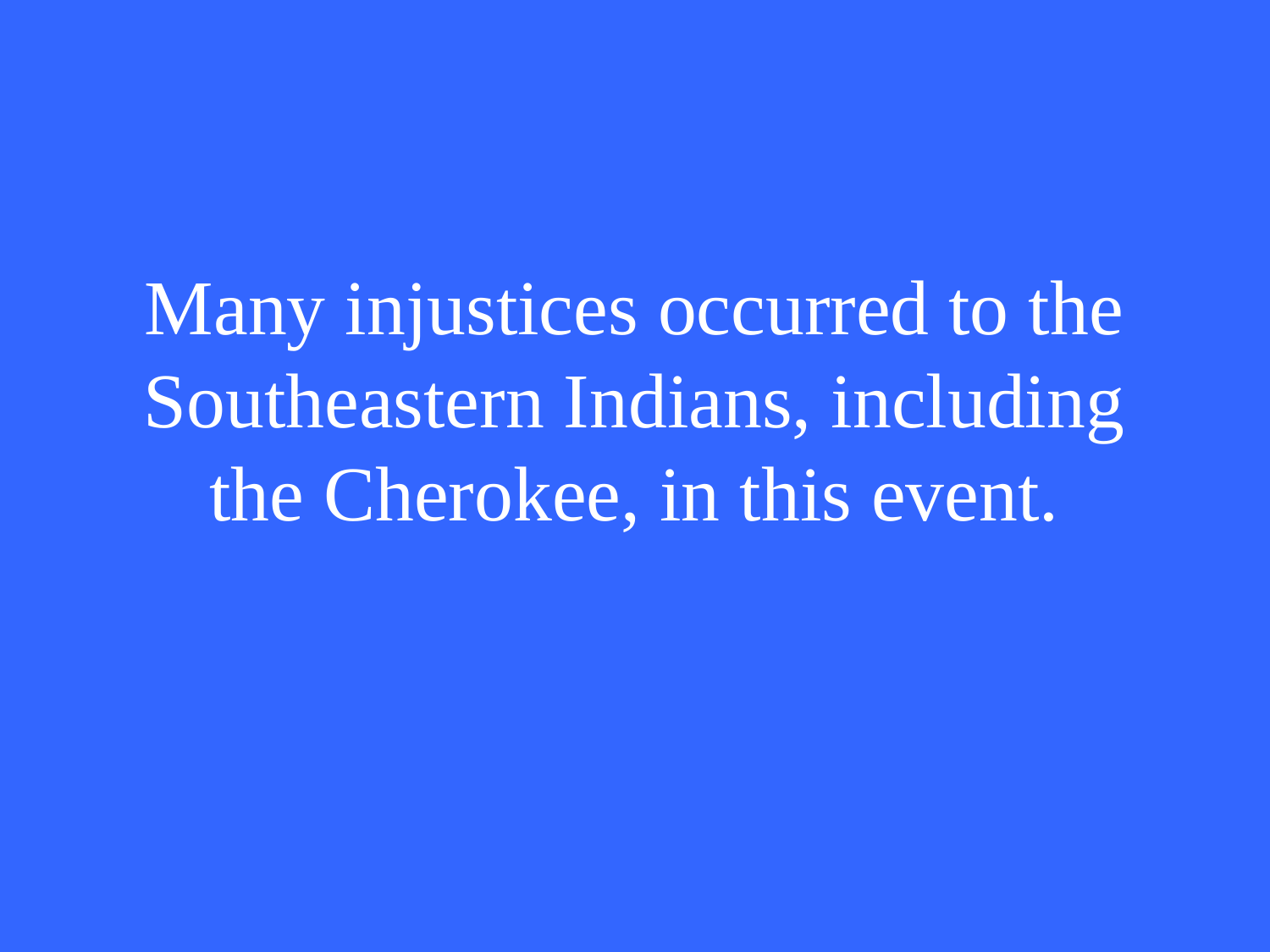

# Many injustices occurred to the Southeastern Indians, including the Cherokee, in this event.